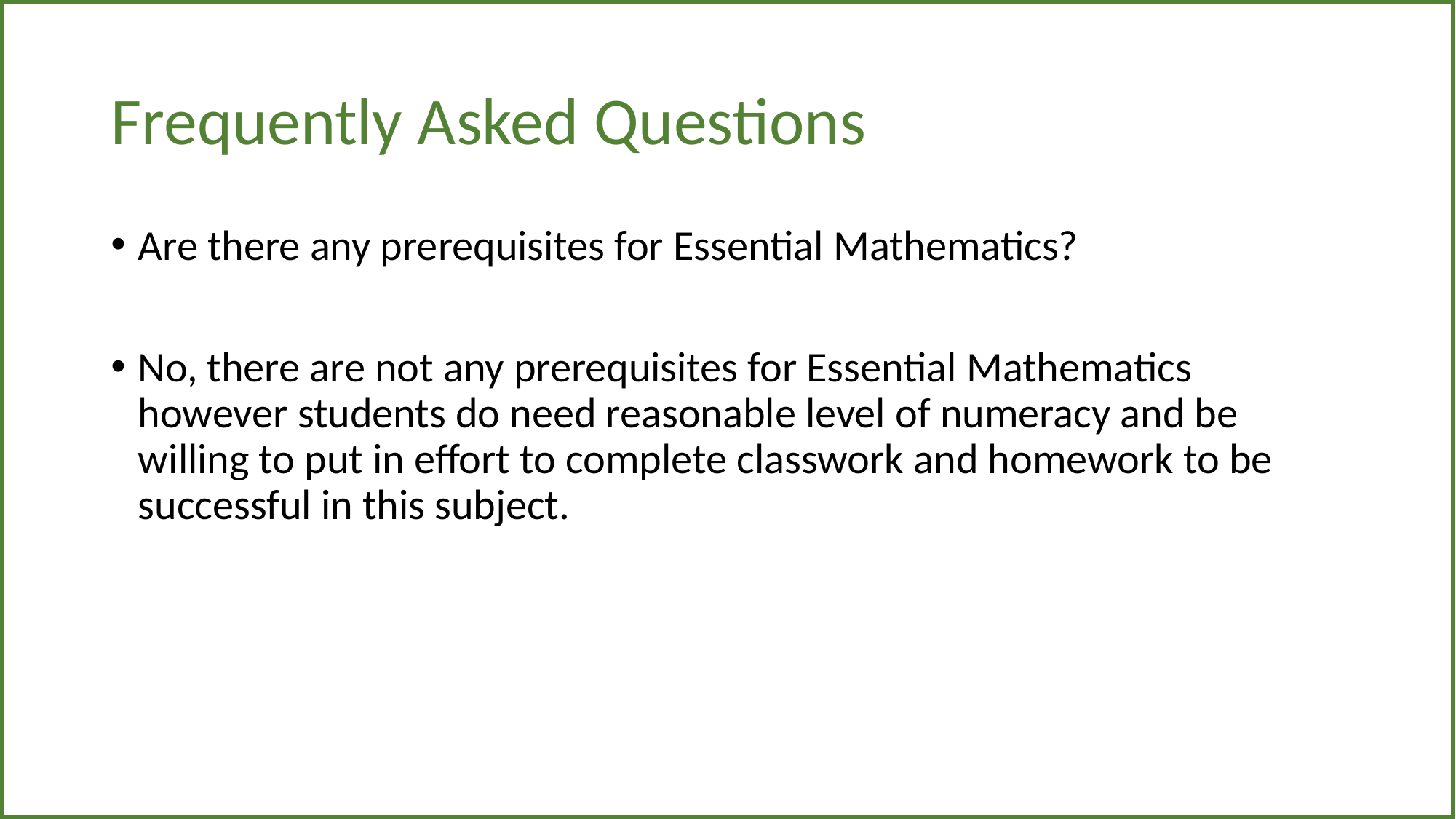

|  |
| --- |
# Frequently Asked Questions
Are there any prerequisites for Essential Mathematics?

No, there are not any prerequisites for Essential Mathematics however students do need reasonable level of numeracy and be willing to put in effort to complete classwork and homework to be successful in this subject.